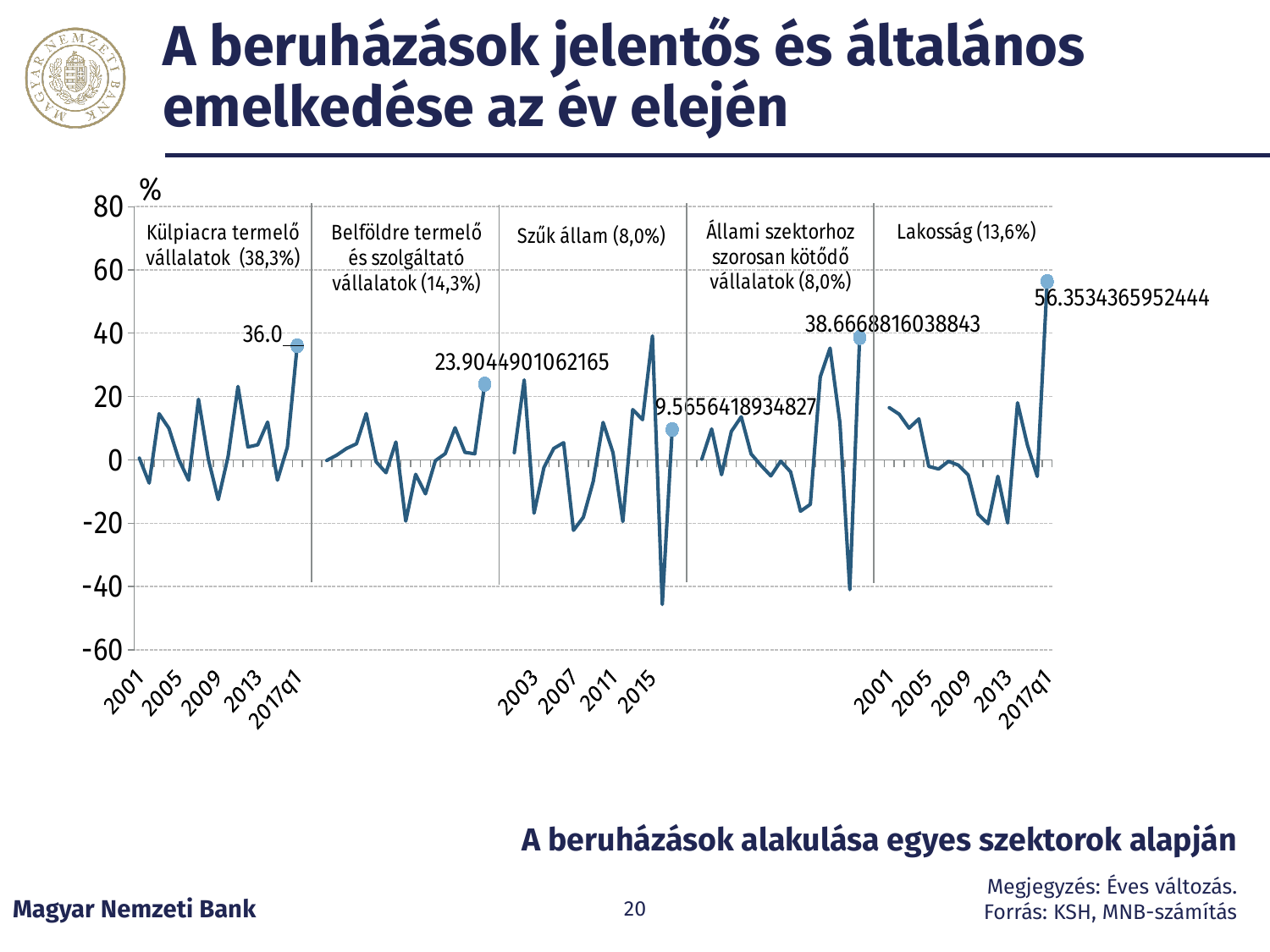

# A beruházások jelentős és általános emelkedése az év elején

### Chart

| Category | Tradable (38,3%) | Non-tradable (14,3%) | Szűk állam (8,0%) | Kvázifiskális kör (25,9%) | Lakosság (13,6%) |
|---|---|---|---|---|---|
| 2001 | 0.5580759127328747 | None | None | None | None |
|  | -7.3581771533730205 | None | None | None | None |
| 2003 | 14.572745771120182 | None | None | None | None |
|  | 9.940746942829136 | None | None | None | None |
| 2005 | 0.12759261096879015 | None | None | None | None |
|  | -6.445463359585602 | None | None | None | None |
| 2007 | 19.14169033692859 | None | None | None | None |
|  | 0.13724464412057102 | None | None | None | None |
| 2009 | -12.57064364588959 | None | None | None | None |
|  | 1.134980601417439 | None | None | None | None |
| 2011 | 23.194832642303155 | None | None | None | None |
|  | 4.053686653866876 | None | None | None | None |
| 2013 | 4.753143103263426 | None | None | None | None |
|  | 11.945064752301391 | None | None | None | None |
| 2015 | -6.433645052045065 | None | None | None | None |
|  | 3.9746319577256486 | None | None | None | None |
| 2017q1 | 36.04551763094137 | None | None | None | None |
|  | None | None | None | None | None |
|  | None | None | None | None | None |
| 2001 | None | -0.1854122762046444 | None | None | None |
|  | None | 1.4884021543632144 | None | None | None |
| 2003 | None | 3.5929778135813706 | None | None | None |
|  | None | 5.063485208257191 | None | None | None |
| 2005 | None | 14.632283350541499 | None | None | None |
|  | None | -0.6221269797616458 | None | None | None |
| 2007 | None | -4.060895166053669 | None | None | None |
|  | None | 5.64255079390459 | None | None | None |
| 2009 | None | -19.3621141961753 | None | None | None |
|  | None | -4.568288907943881 | None | None | None |
| 2011 | None | -10.757227068550762 | None | None | None |
|  | None | -0.27453206392000595 | None | None | None |
| 2013 | None | 1.9603925471705566 | None | None | None |
|  | None | 10.137555824145466 | None | None | None |
| 2015 | None | 2.3669955307126713 | None | None | None |
|  | None | 1.9141319624833955 | None | None | None |
| 2017q1 | None | 23.90449010621647 | None | None | None |
|  | None | None | None | None | None |
|  | None | None | None | None | None |
| 2001 | None | None | 2.25751747867578 | None | None |
|  | None | None | 25.241828076921905 | None | None |
| 2003 | None | None | -16.84237075380861 | None | None |
|  | None | None | -2.421370426841804 | None | None |
| 2005 | None | None | 3.598411197122587 | None | None |
|  | None | None | 5.426063172658729 | None | None |
| 2007 | None | None | -22.285911238007543 | None | None |
|  | None | None | -18.13832377635623 | None | None |
| 2009 | None | None | -6.7822375676804825 | None | None |
|  | None | None | 11.817664712175443 | None | None |
| 2011 | None | None | 2.285573106632441 | None | None |
|  | None | None | -19.50924986226626 | None | None |
| 2013 | None | None | 15.884141371256916 | None | None |
|  | None | None | 12.687841113907467 | None | None |
| 2015 | None | None | 39.14782863075965 | None | None |
|  | None | None | -45.702386432214595 | None | None |
| 2017q1 | None | None | 9.565641893482702 | None | None |
|  | None | None | None | None | None |
|  | None | None | None | None | None |
| 2001 | None | None | None | 0.20883913381763364 | None |
|  | None | None | None | 9.748378630530425 | None |
| 2003 | None | None | None | -4.690804805841836 | None |
|  | None | None | None | 8.987624866896596 | None |
| 2005 | None | None | None | 13.606012315403149 | None |
|  | None | None | None | 1.8773124909565695 | None |
| 2007 | None | None | None | -1.7478014112339793 | None |
|  | None | None | None | -5.066032207974175 | None |
| 2009 | None | None | None | -0.4103305053663462 | None |
|  | None | None | None | -3.7860886343555222 | None |
| 2011 | None | None | None | -16.24188746914392 | None |
|  | None | None | None | -14.072771402315581 | None |
| 2013 | None | None | None | 26.185342361233268 | None |
|  | None | None | None | 35.29777528980512 | None |
| 2015 | None | None | None | 11.653614393165327 | None |
|  | None | None | None | -41.019653182208316 | None |
| 2017q1 | None | None | None | 38.66688160388432 | None |
|  | None | None | None | None | None |
|  | None | None | None | None | None |
| 2001 | None | None | None | None | 16.477607427251755 |
|  | None | None | None | None | 14.422681329127144 |
| 2003 | None | None | None | None | 10.03150014107274 |
|  | None | None | None | None | 12.945877919937459 |
| 2005 | None | None | None | None | -2.076057205925224 |
|  | None | None | None | None | -2.8846756282792967 |
| 2007 | None | None | None | None | -0.4553390849062424 |
|  | None | None | None | None | -1.6813100581979086 |
| 2009 | None | None | None | None | -4.811241427440734 |
|  | None | None | None | None | -17.176898222021748 |
| 2011 | None | None | None | None | -20.18580375998691 |
|  | None | None | None | None | -5.19468697123834 |
| 2013 | None | None | None | None | -19.93438695087464 |
|  | None | None | None | None | 18.02745691881387 |
| 2015 | None | None | None | None | 4.699070875594316 |
|  | None | None | None | None | -5.257992758710813 |
| 2017q1 | None | None | None | None | 56.35343659524437 |
A beruházások alakulása egyes szektorok alapján
Megjegyzés: Éves változás.
Forrás: KSH, MNB-számítás
Magyar Nemzeti Bank
20